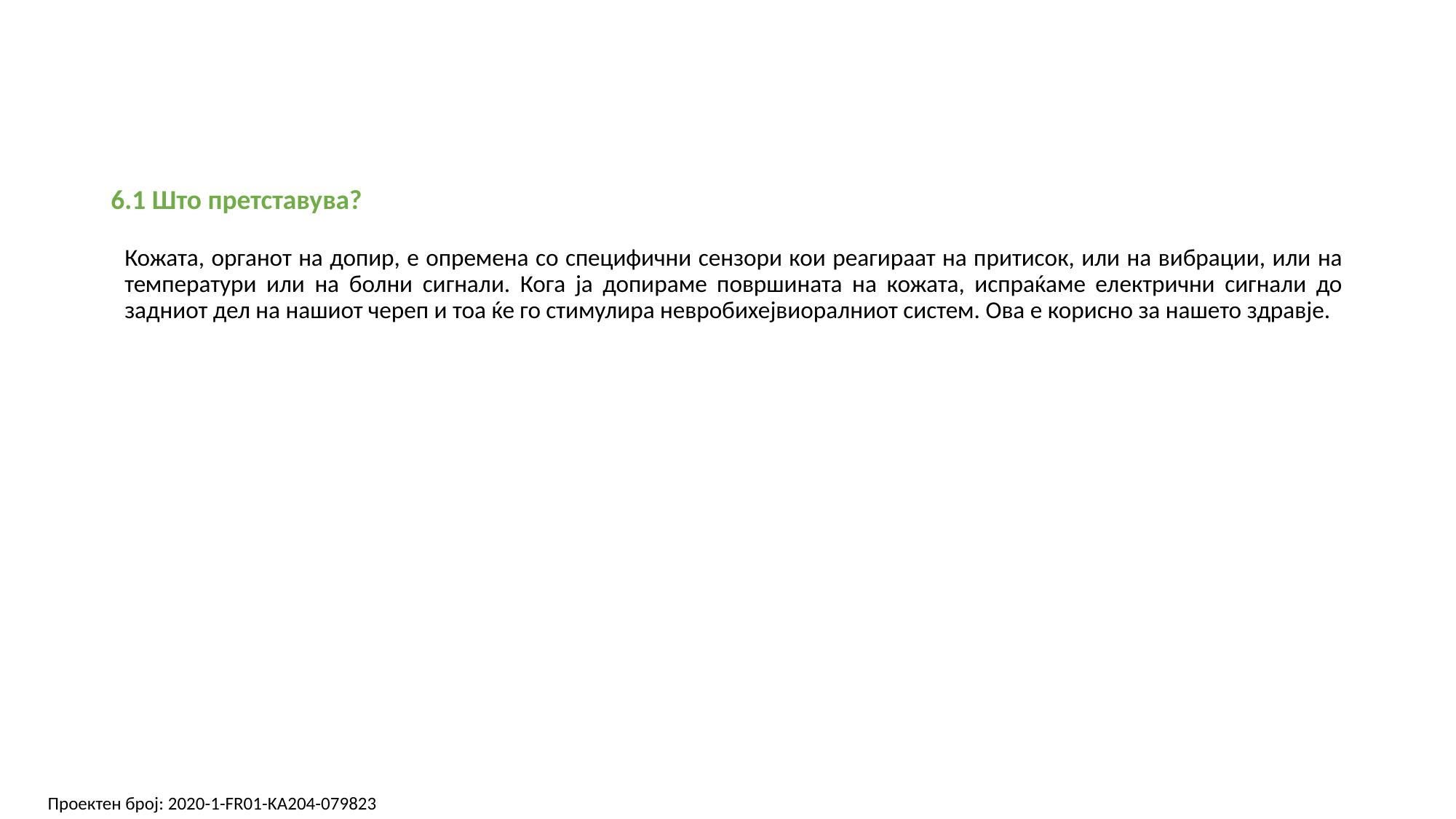

6.1 Што претставува?
Кожата, органот на допир, е опремена со специфични сензори кои реагираат на притисок, или на вибрации, или на температури или на болни сигнали. Кога ја допираме површината на кожата, испраќаме електрични сигнали до задниот дел на нашиот череп и тоа ќе го стимулира невробихејвиоралниот систем. Ова е корисно за нашето здравје.
Проектен број: 2020-1-FR01-KA204-079823